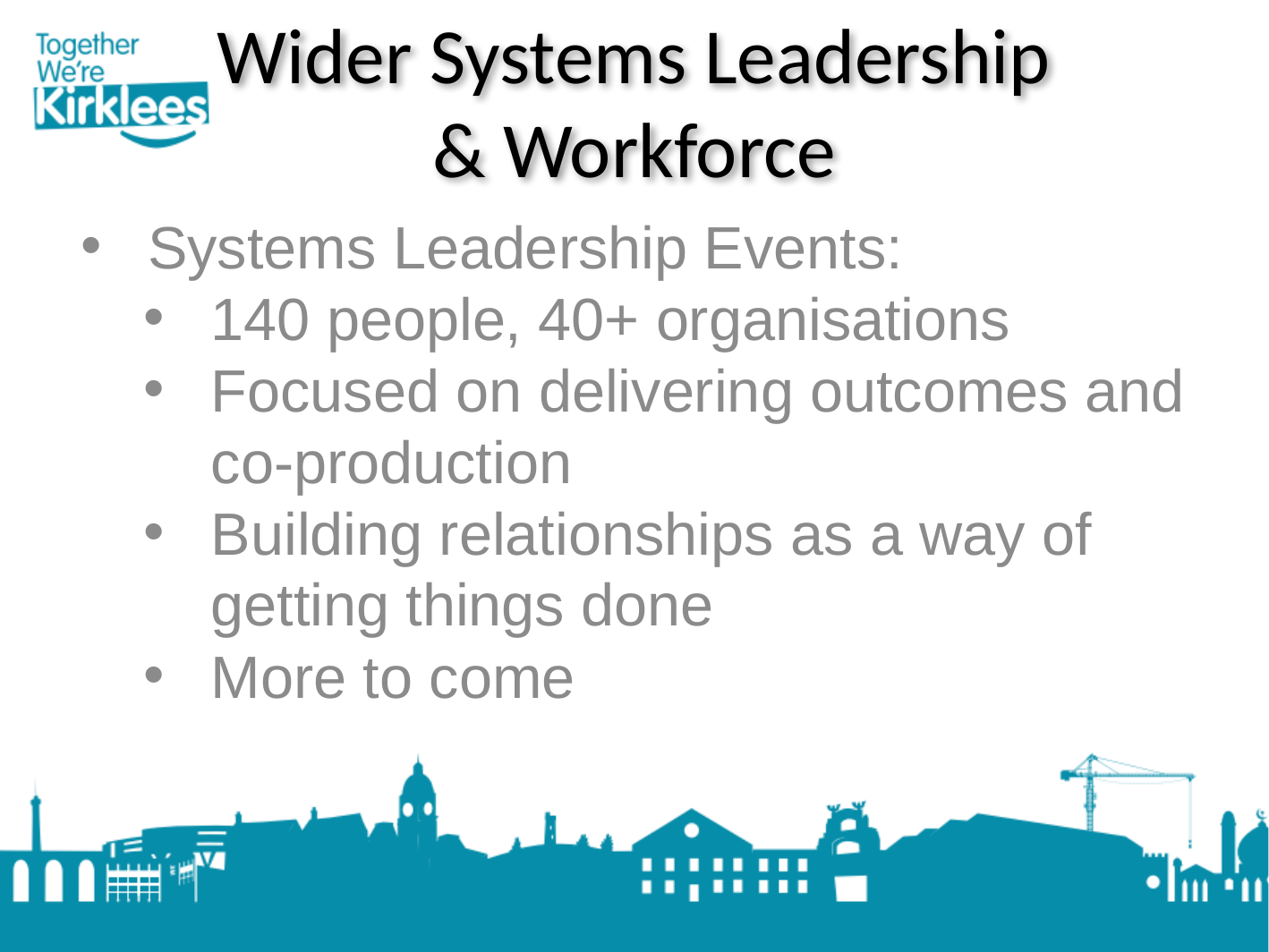

# Wider Systems Leadership & Workforce
Systems Leadership Events:
140 people, 40+ organisations
Focused on delivering outcomes and co-production
Building relationships as a way of getting things done
More to come